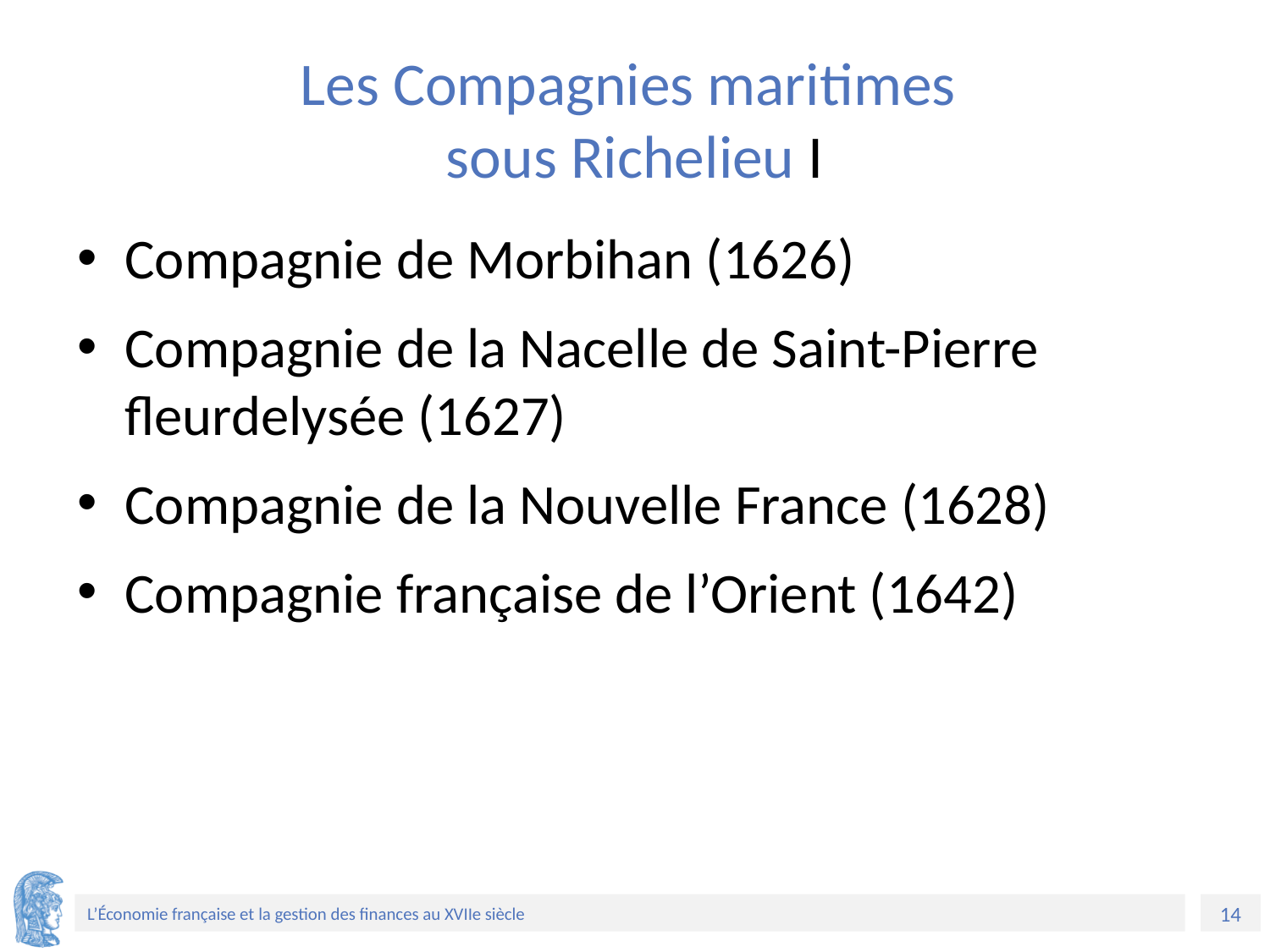

# Les Compagnies maritimes sous Richelieu I
Compagnie de Morbihan (1626)
Compagnie de la Nacelle de Saint-Pierre fleurdelysée (1627)
Compagnie de la Nouvelle France (1628)
Compagnie française de l’Orient (1642)